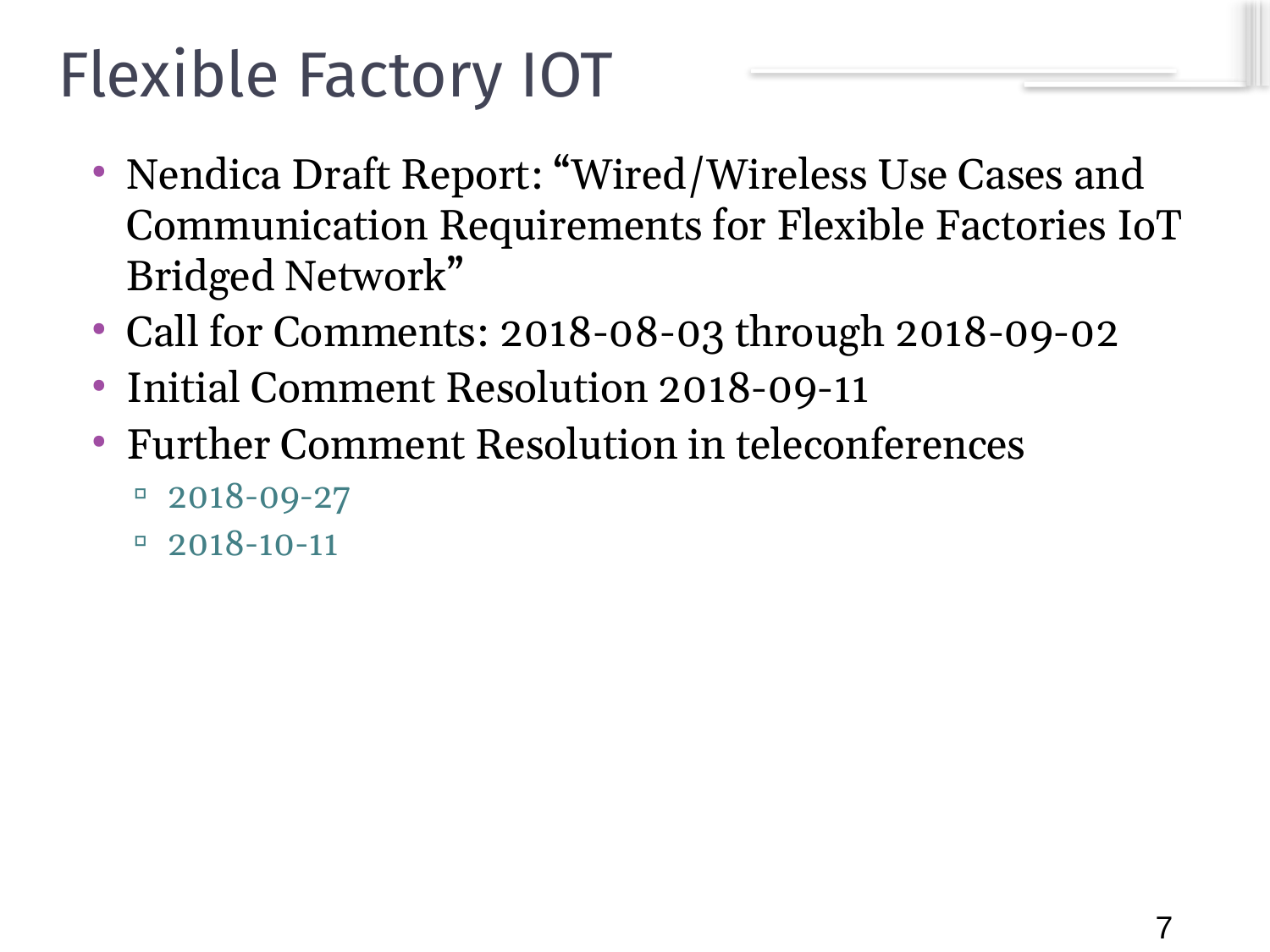

7
# Flexible Factory IOT
Nendica Draft Report: “Wired/Wireless Use Cases and Communication Requirements for Flexible Factories IoT Bridged Network”
Call for Comments: 2018-08-03 through 2018-09-02
Initial Comment Resolution 2018-09-11
Further Comment Resolution in teleconferences
2018-09-27
2018-10-11